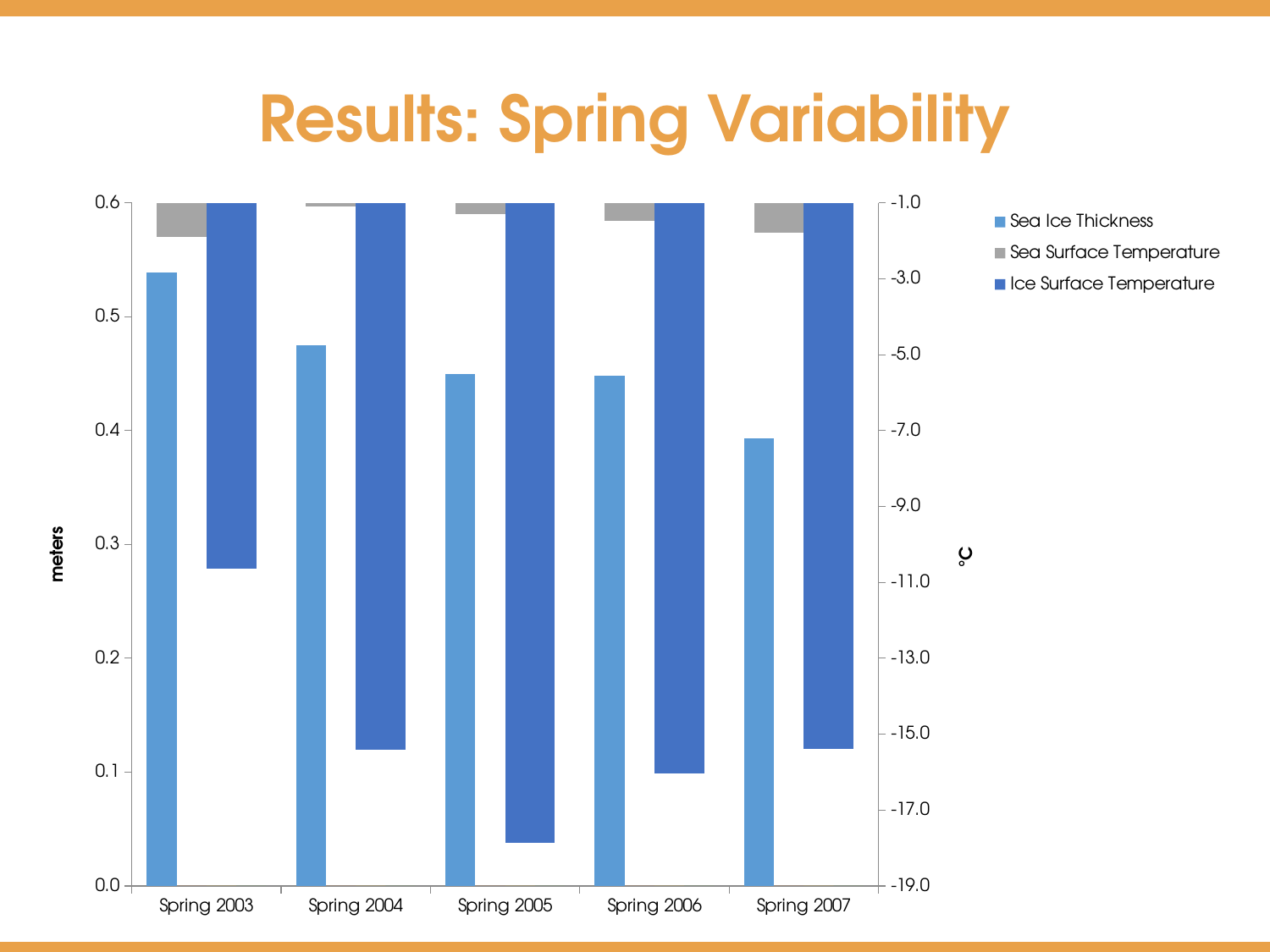

Results: Spring Variability

### Chart

| Category | Sea Ice Thickness | dummy1 | dummy2 | dummy3 | Sea Surface Temperature | Ice Surface Temperature |
|---|---|---|---|---|---|---|
|  | 0.538951321428571 | 0.0 | 0.0 | 0.0 | -1.89 | -10.62917111008021 |
|  | 0.474676428571428 | 0.0 | 0.0 | 0.0 | -1.1 | -15.40373836303844 |
|  | 0.449839321428571 | 0.0 | 0.0 | 0.0 | -1.29 | -17.87307789938555 |
|  | 0.448194892857143 | 0.0 | 0.0 | 0.0 | -1.48 | -16.04091029107007 |
|  | 0.393035571428571 | 0.0 | 0.0 | 0.0 | -1.78 | -15.399734836492 |